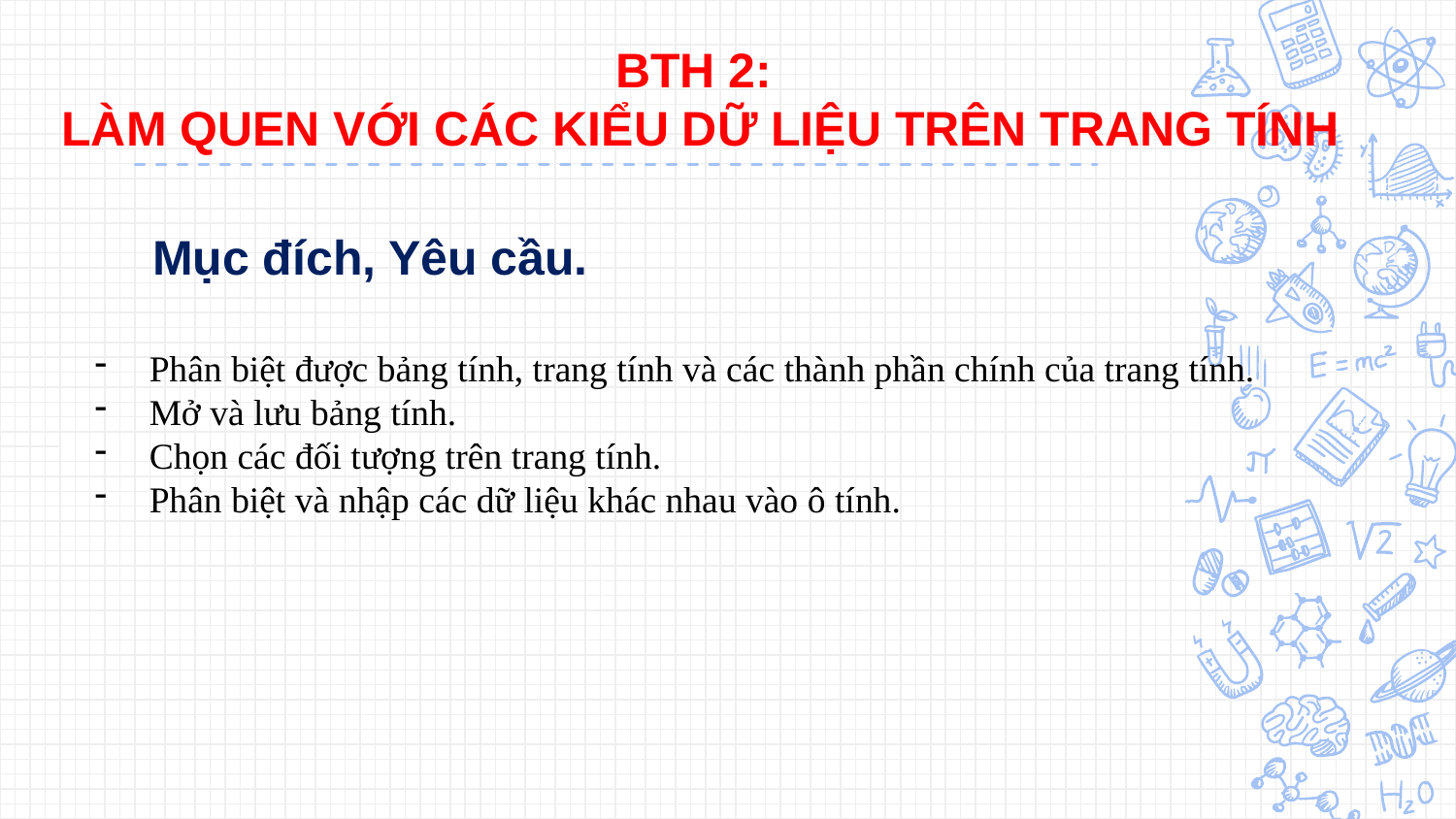

BTH 2:
LÀM QUEN VỚI CÁC KIỂU DỮ LIỆU TRÊN TRANG TÍNH
Mục đích, Yêu cầu.
Phân biệt được bảng tính, trang tính và các thành phần chính của trang tính.
Mở và lưu bảng tính.
Chọn các đối tượng trên trang tính.
Phân biệt và nhập các dữ liệu khác nhau vào ô tính.